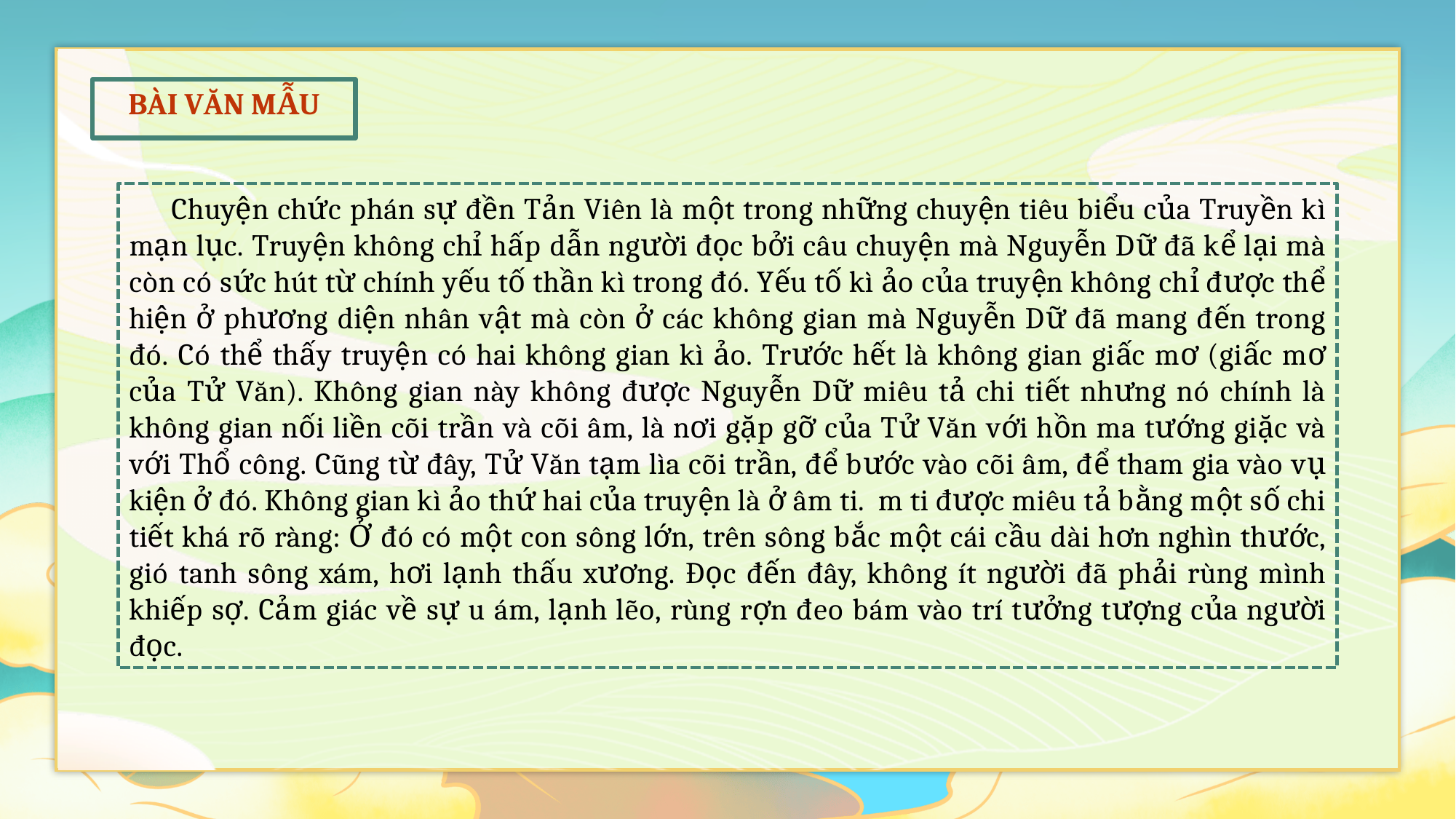

BÀI VĂN MẪU
     Chuyện chức phán sự đền Tản Viên là một trong những chuyện tiêu biểu của Truyền kì mạn lục. Truyện không chỉ hấp dẫn người đọc bởi câu chuyện mà Nguyễn Dữ đã kể lại mà còn có sức hút từ chính yếu tố thần kì trong đó. Yếu tố kì ảo của truyện không chỉ được thể hiện ở phương diện nhân vật mà còn ở các không gian mà Nguyễn Dữ đã mang đến trong đó. Có thể thấy truyện có hai không gian kì ảo. Trước hết là không gian giấc mơ (giấc mơ của Tử Văn). Không gian này không được Nguyễn Dữ miêu tả chi tiết nhưng nó chính là không gian nối liền cõi trần và cõi âm, là nơi gặp gỡ của Tử Văn với hồn ma tướng giặc và với Thổ công. Cũng từ đây, Tử Văn tạm lìa cõi trần, để bước vào cõi âm, để tham gia vào vụ kiện ở đó. Không gian kì ảo thứ hai của truyện là ở âm ti.  m ti được miêu tả bằng một số chi tiết khá rõ ràng: Ở đó có một con sông lớn, trên sông bắc một cái cầu dài hơn nghìn thước, gió tanh sông xám, hơi lạnh thấu xương. Đọc đến đây, không ít người đã phải rùng mình khiếp sợ. Cảm giác về sự u ám, lạnh lẽo, rùng rợn đeo bám vào trí tưởng tượng của người đọc.